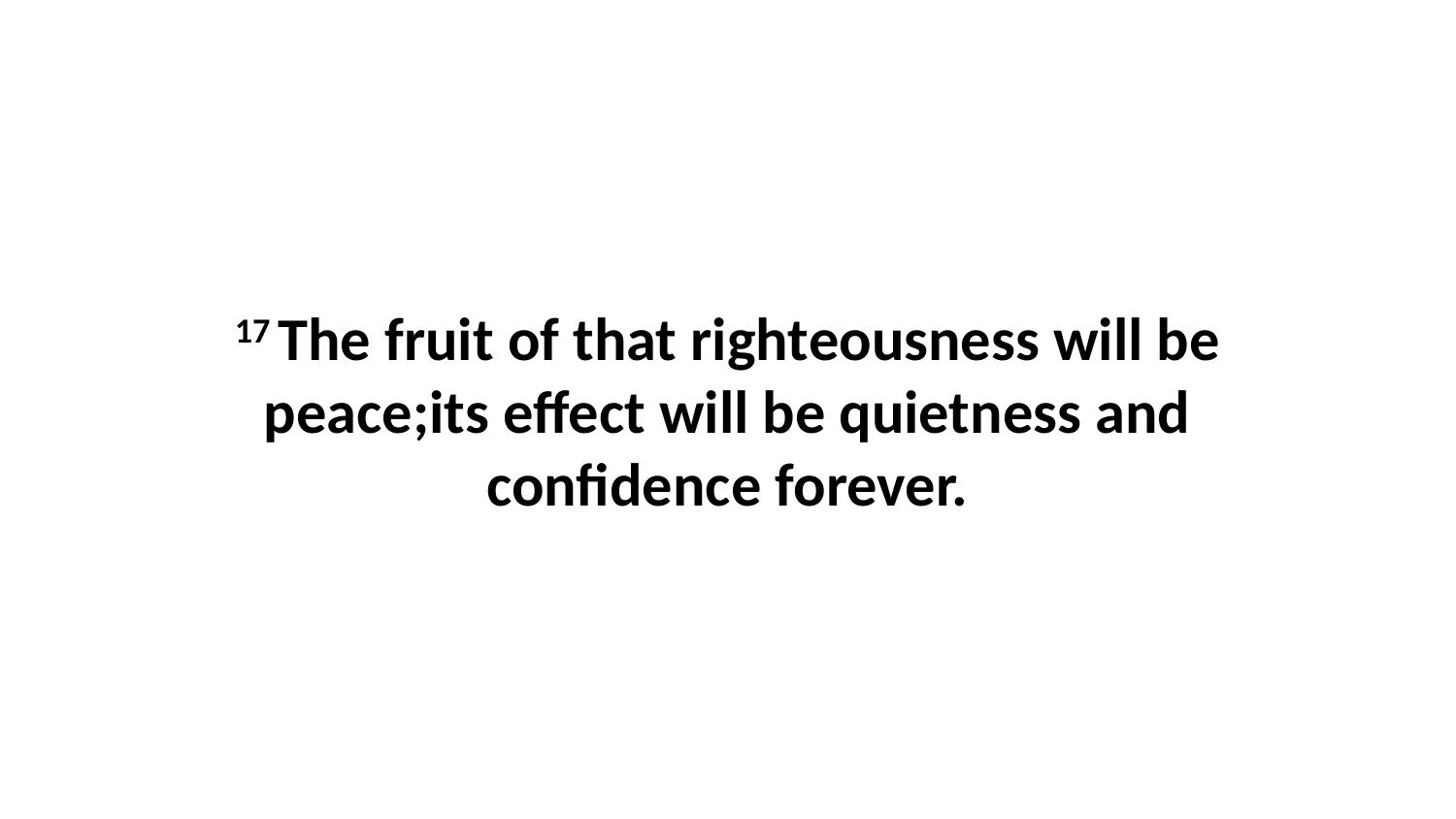

17 The fruit of that righteousness will be peace;its effect will be quietness and confidence forever.